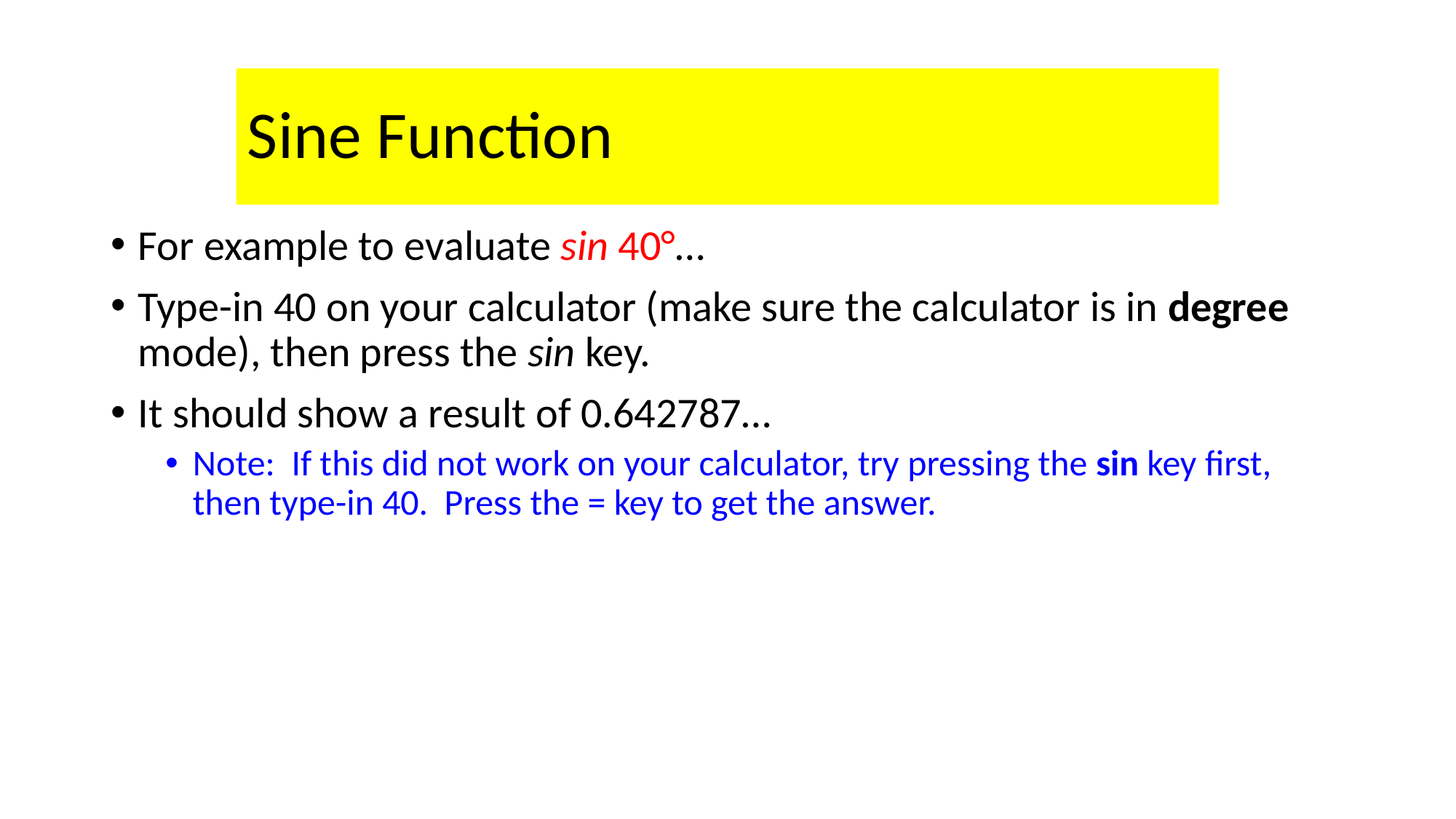

# Sine Function
For example to evaluate sin 40°…
Type-in 40 on your calculator (make sure the calculator is in degree mode), then press the sin key.
It should show a result of 0.642787…
Note:  If this did not work on your calculator, try pressing the sin key first, then type-in 40.  Press the = key to get the answer.